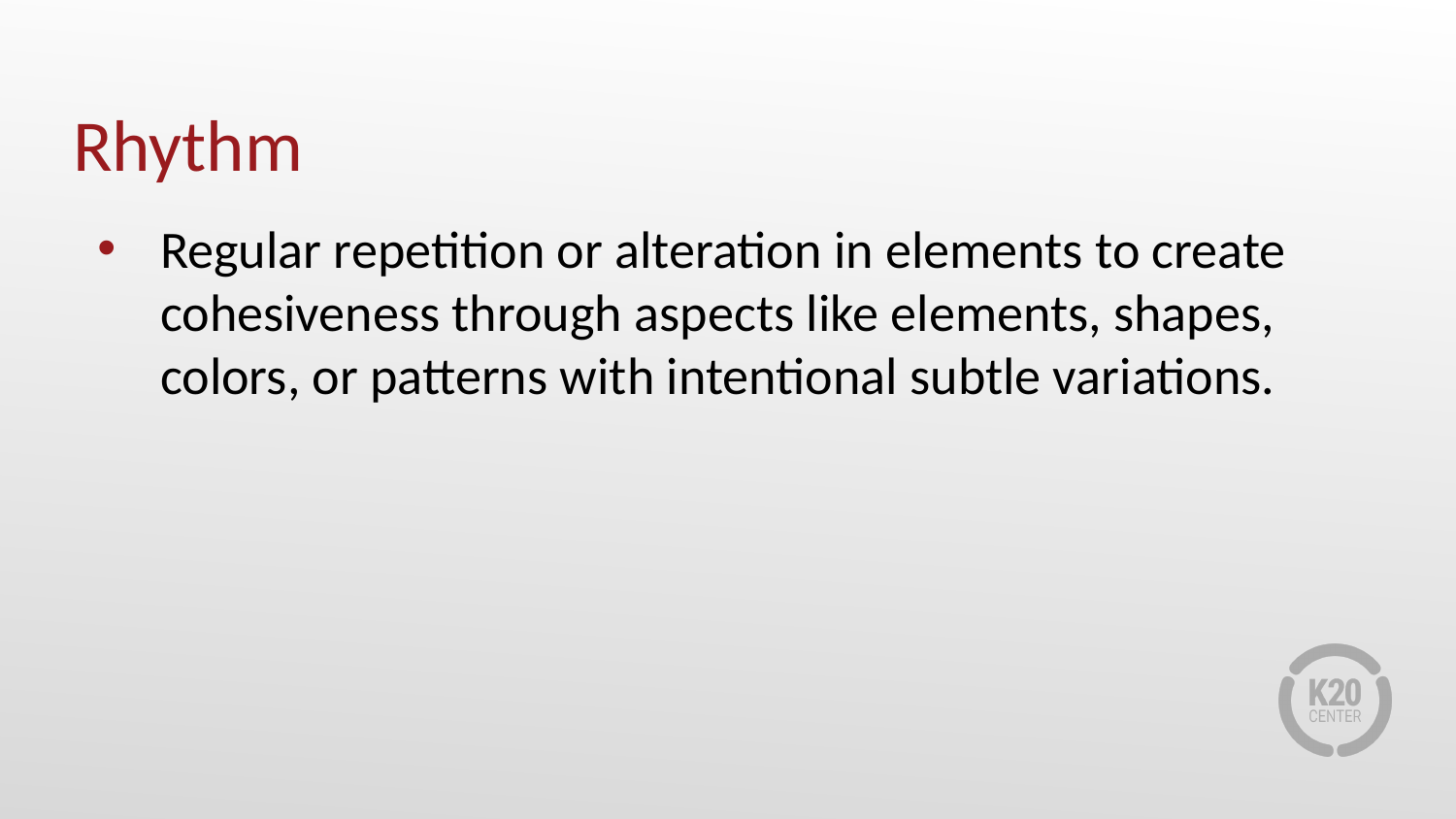

# Rhythm
Regular repetition or alteration in elements to create cohesiveness through aspects like elements, shapes, colors, or patterns with intentional subtle variations.